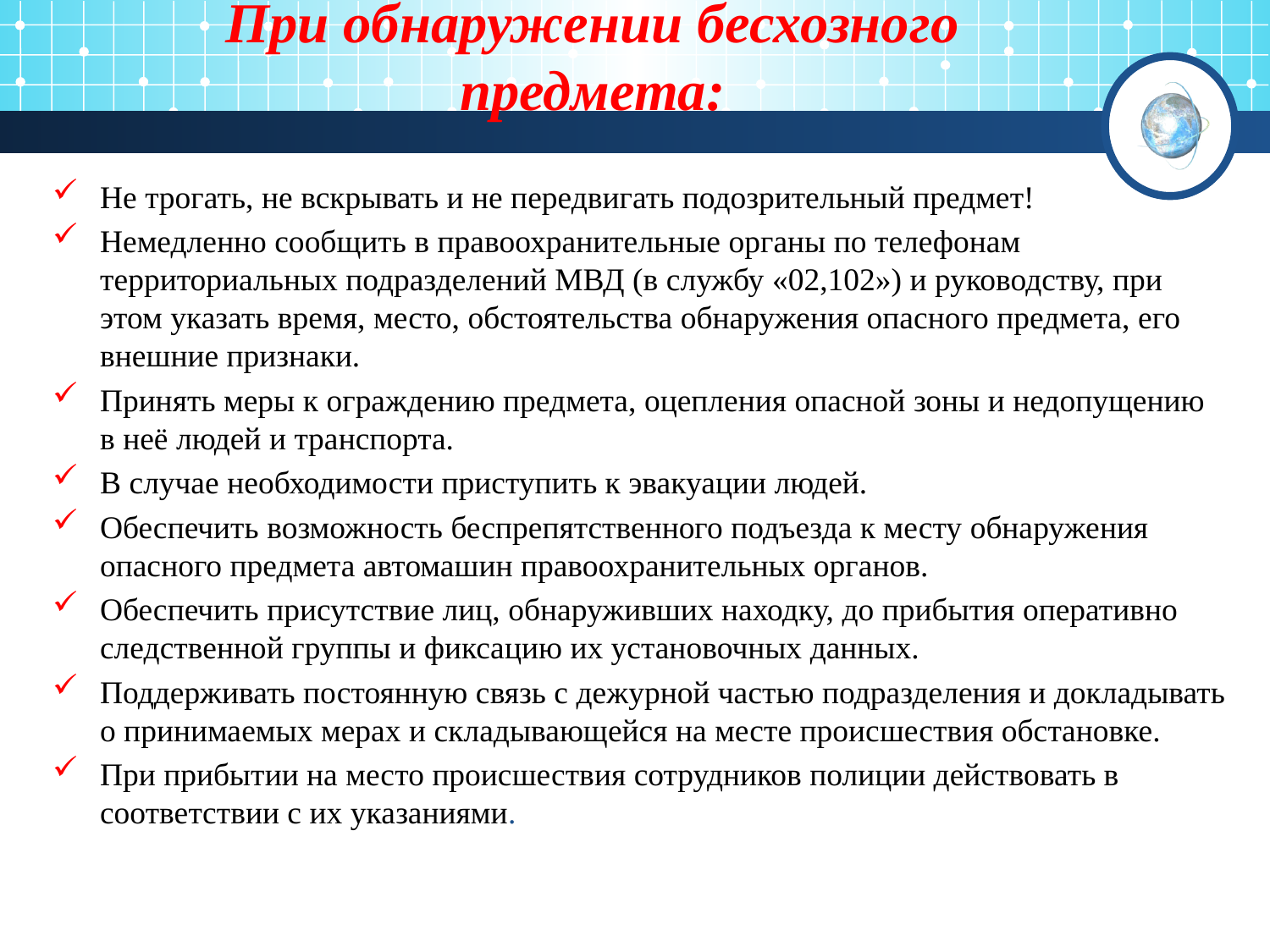

# При обнаружении бесхозного предмета:
Не трогать, не вскрывать и не передвигать подозрительный предмет!
Немедленно сообщить в правоохранительные органы по телефонам территориальных подразделений МВД (в службу «02,102») и руководству, при этом указать время, место, обстоятельства обнаружения опасного предмета, его внешние признаки.
Принять меры к ограждению предмета, оцепления опасной зоны и недопущению в неё людей и транспорта.
В случае необходимости приступить к эвакуации людей.
Обеспечить возможность беспрепятственного подъезда к месту обнаружения опасного предмета автомашин правоохранительных органов.
Обеспечить присутствие лиц, обнаруживших находку, до прибытия оперативно следственной группы и фиксацию их установочных данных.
Поддерживать постоянную связь с дежурной частью подразделения и докладывать о принимаемых мерах и складывающейся на месте происшествия обстановке.
При прибытии на место происшествия сотрудников полиции действовать в соответствии с их указаниями.